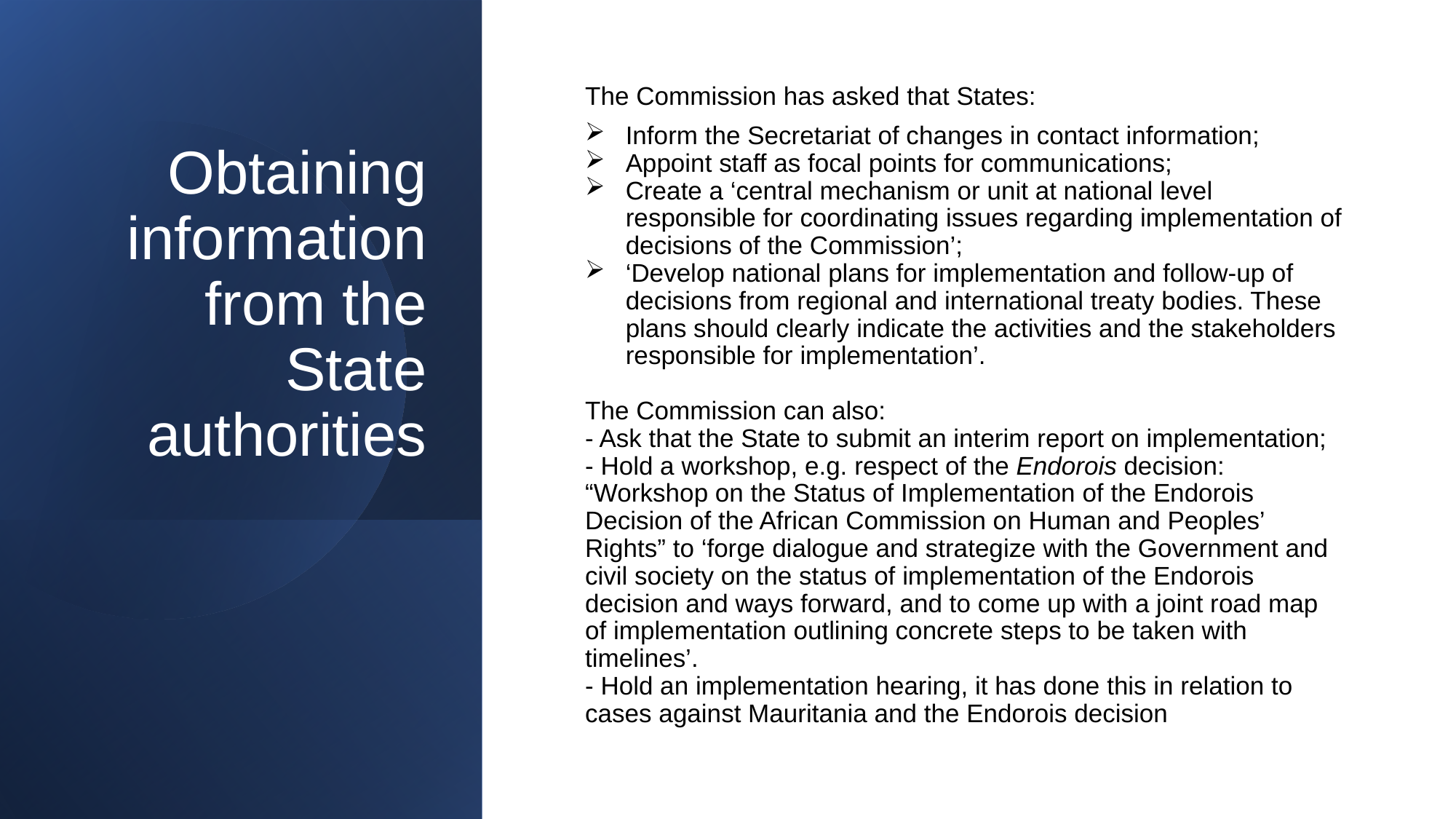

# Obtaining information from the State authorities
The Commission has asked that States:
Inform the Secretariat of changes in contact information;
Appoint staff as focal points for communications;
Create a ‘central mechanism or unit at national level responsible for coordinating issues regarding implementation of decisions of the Commission’;
‘Develop national plans for implementation and follow-up of decisions from regional and international treaty bodies. These plans should clearly indicate the activities and the stakeholders responsible for implementation’.

The Commission can also:
- Ask that the State to submit an interim report on implementation;
- Hold a workshop, e.g. respect of the Endorois decision: “Workshop on the Status of Implementation of the Endorois Decision of the African Commission on Human and Peoples’ Rights” to ‘forge dialogue and strategize with the Government and civil society on the status of implementation of the Endorois decision and ways forward, and to come up with a joint road map of implementation outlining concrete steps to be taken with timelines’.
- Hold an implementation hearing, it has done this in relation to cases against Mauritania and the Endorois decision